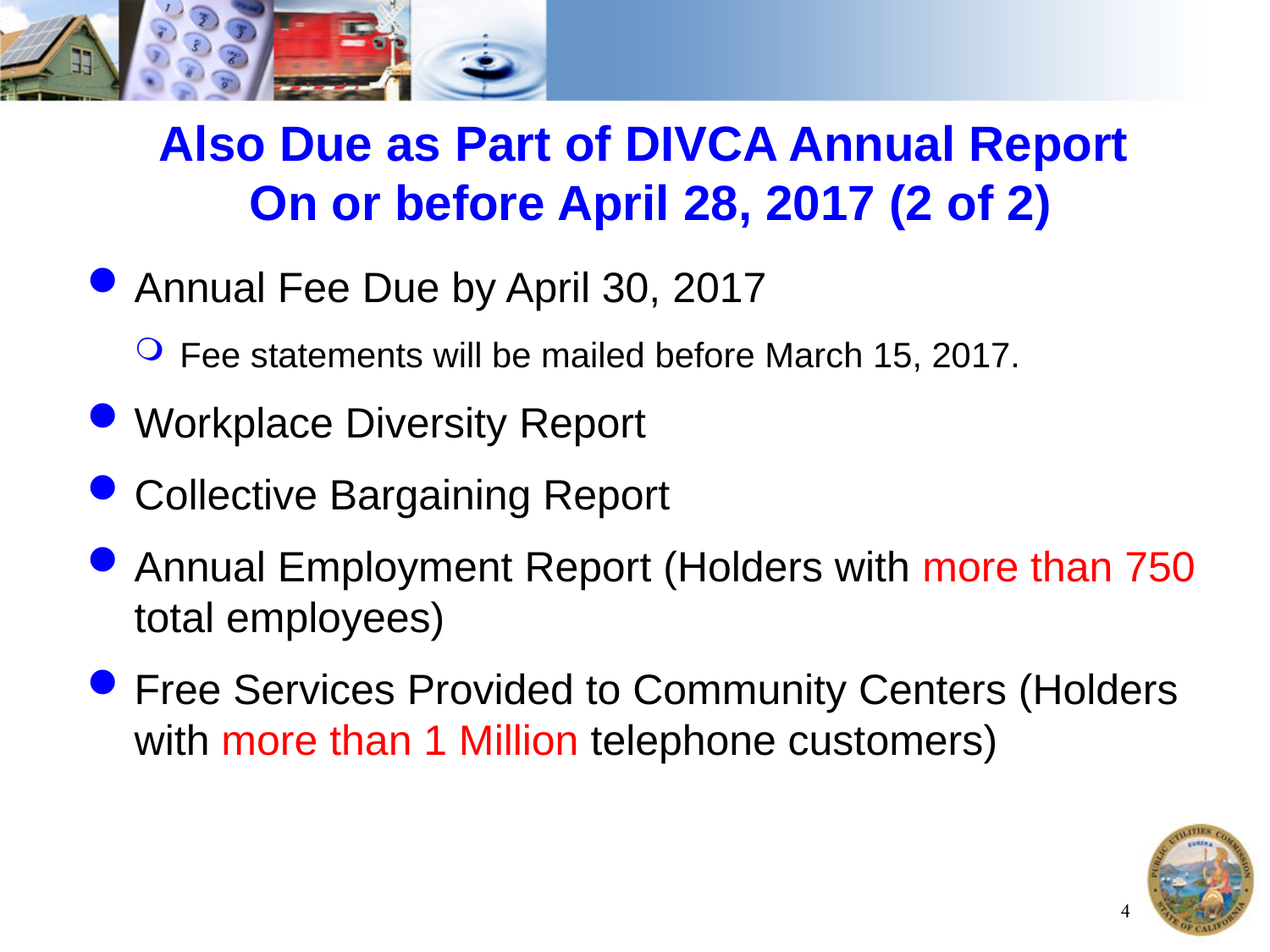

# Also Due as Part of DIVCA Annual Report On or before April 28, 2017 (2 of 2)
Annual Fee Due by April 30, 2017
Fee statements will be mailed before March 15, 2017.
Workplace Diversity Report
Collective Bargaining Report
Annual Employment Report (Holders with more than 750 total employees)
Free Services Provided to Community Centers (Holders with more than 1 Million telephone customers)
4